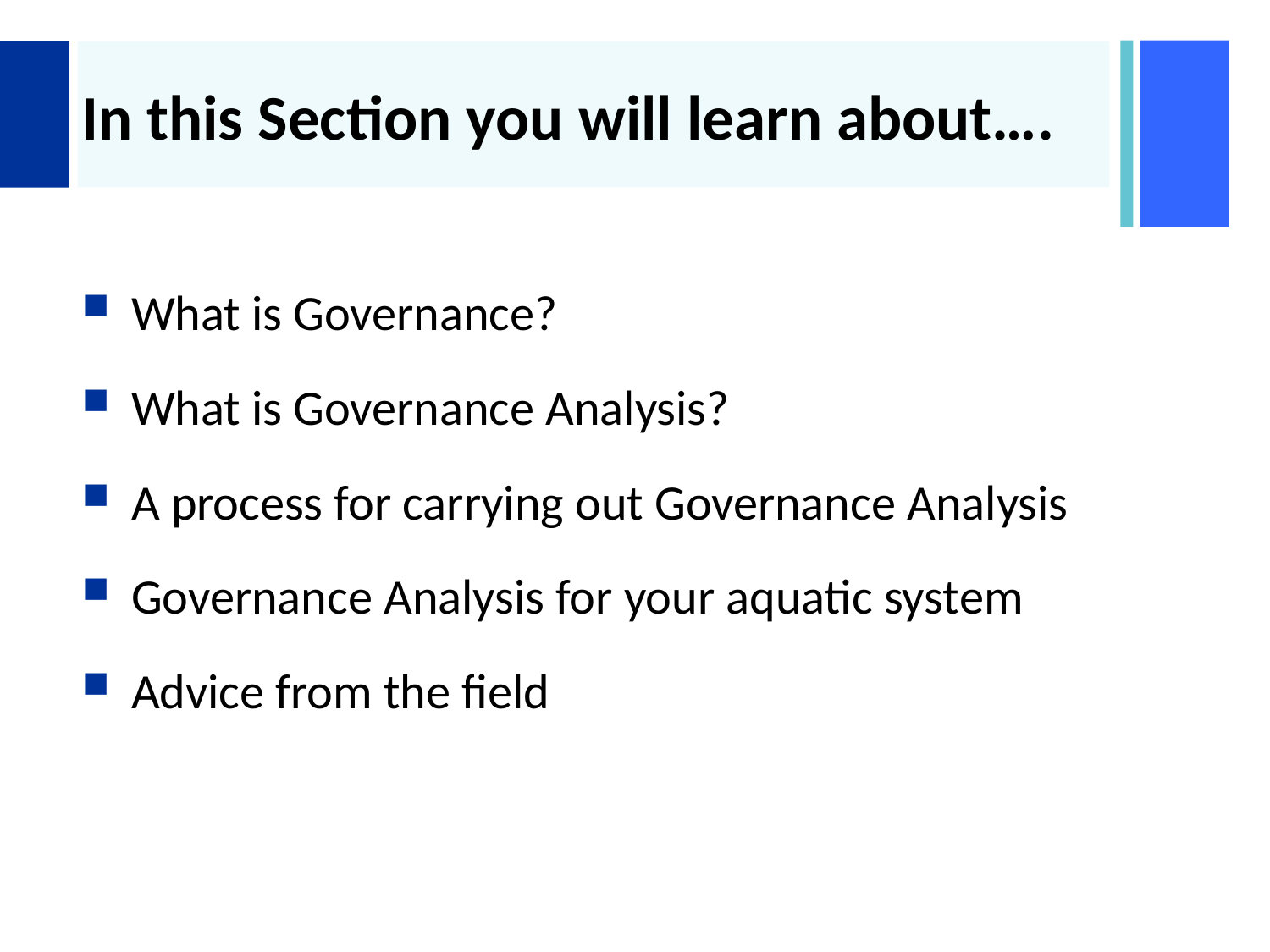

# In this Section you will learn about….
What is Governance?
What is Governance Analysis?
A process for carrying out Governance Analysis
Governance Analysis for your aquatic system
Advice from the field